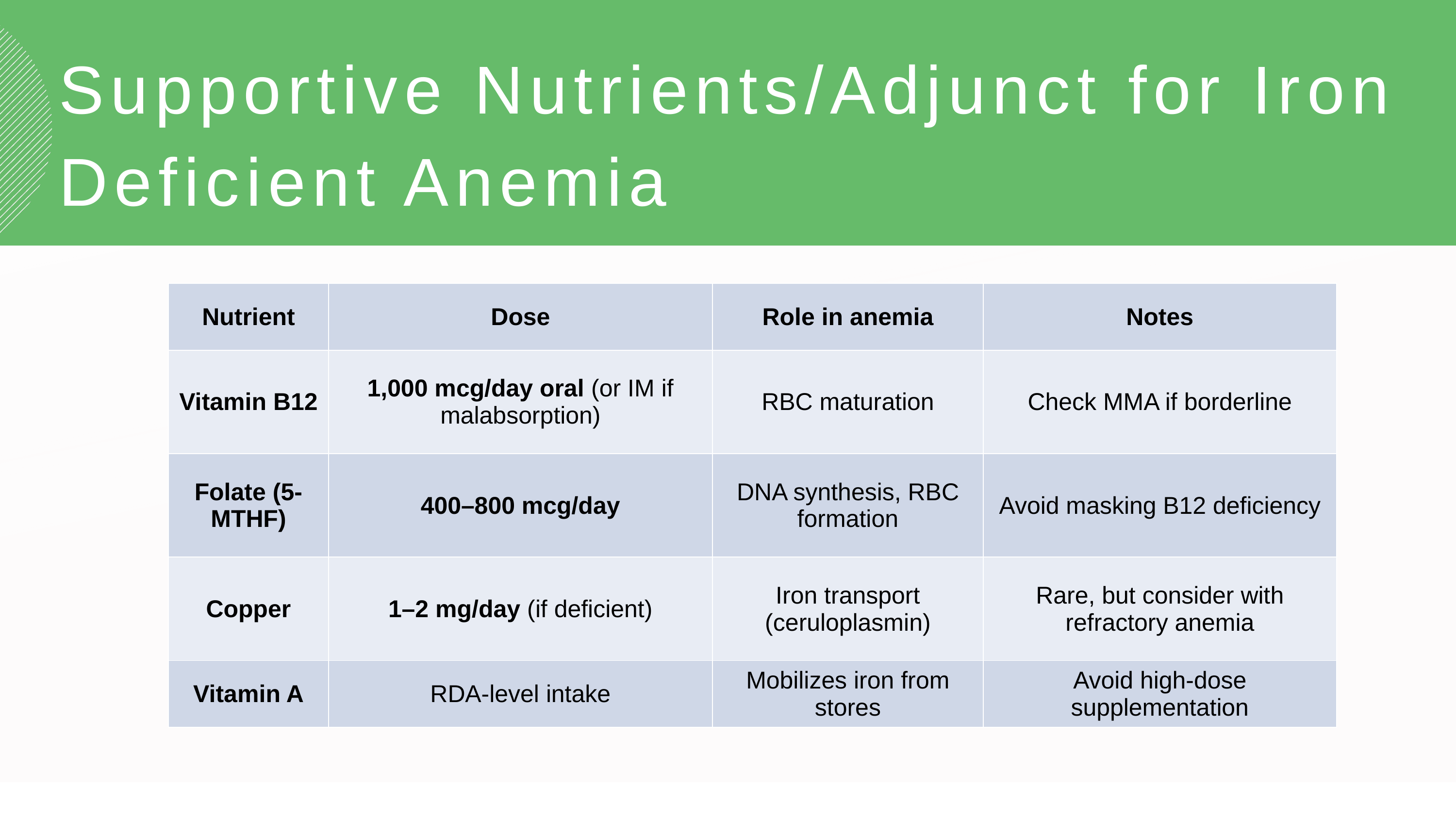

Supportive Nutrients/Adjunct for Iron Deficient Anemia
| Nutrient | Dose | Role in anemia | Notes |
| --- | --- | --- | --- |
| Vitamin B12 | 1,000 mcg/day oral (or IM if malabsorption) | RBC maturation | Check MMA if borderline |
| Folate (5-MTHF) | 400–800 mcg/day | DNA synthesis, RBC formation | Avoid masking B12 deficiency |
| Copper | 1–2 mg/day (if deficient) | Iron transport (ceruloplasmin) | Rare, but consider with refractory anemia |
| Vitamin A | RDA-level intake | Mobilizes iron from stores | Avoid high-dose supplementation |